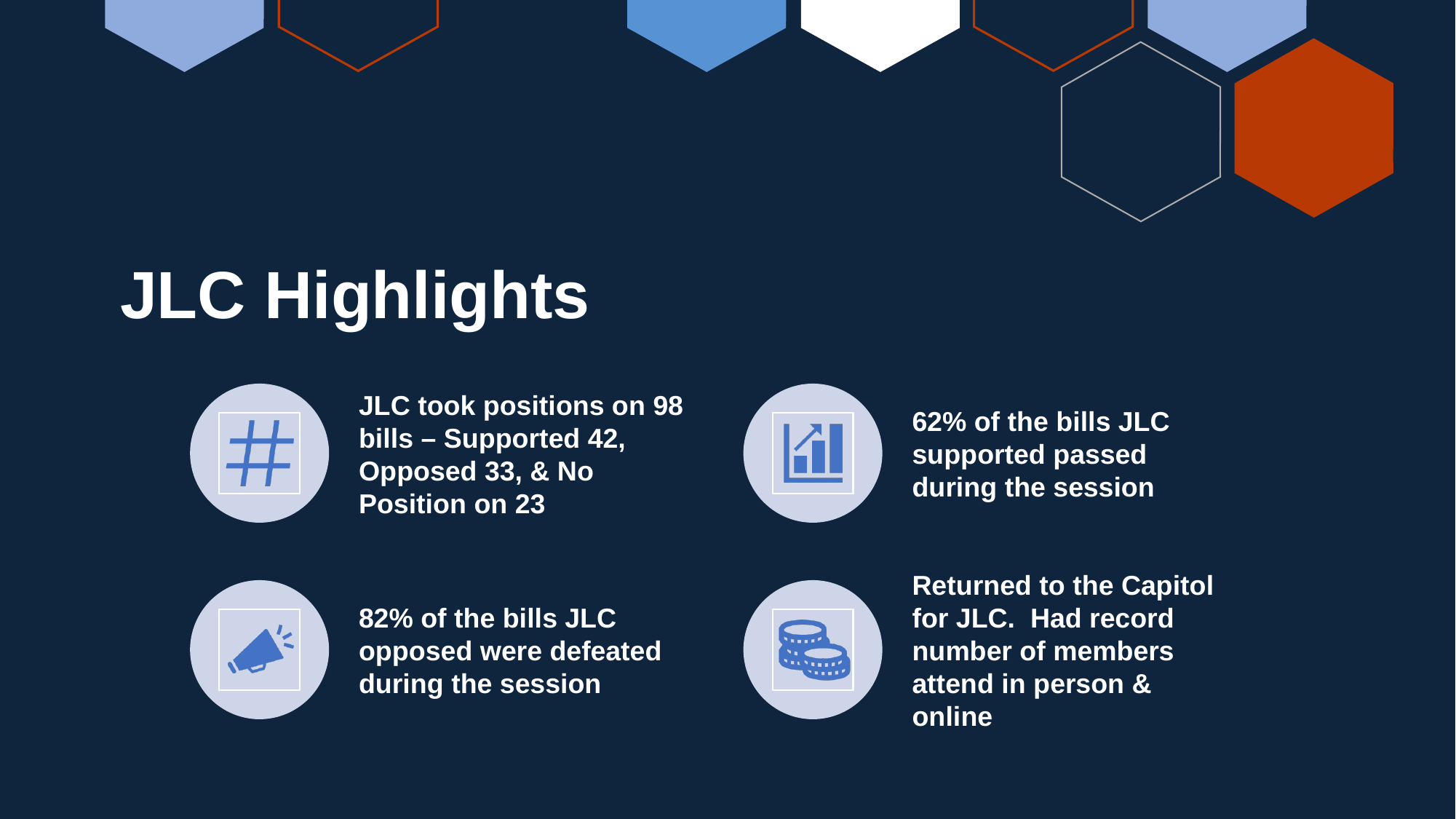

# JLC Highlights
JLC took positions on 98 bills – Supported 42, Opposed 33, & No Position on 23
62% of the bills JLC supported passed during the session
82% of the bills JLC opposed were defeated during the session
Returned to the Capitol for JLC.  Had record number of members attend in person & online